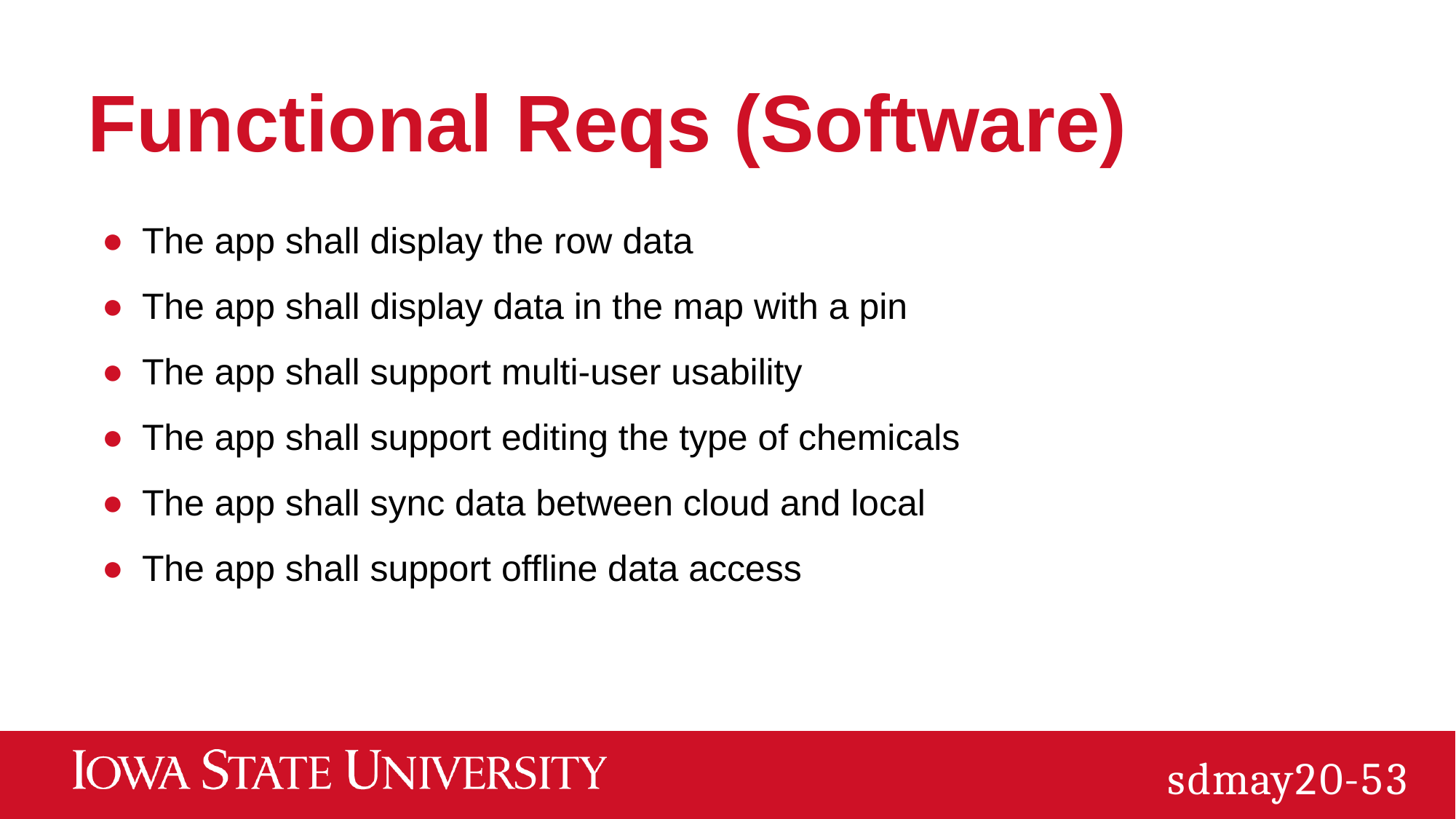

# Functional Reqs (Software)
The app shall display the row data
The app shall display data in the map with a pin
The app shall support multi-user usability
The app shall support editing the type of chemicals
The app shall sync data between cloud and local
The app shall support offline data access